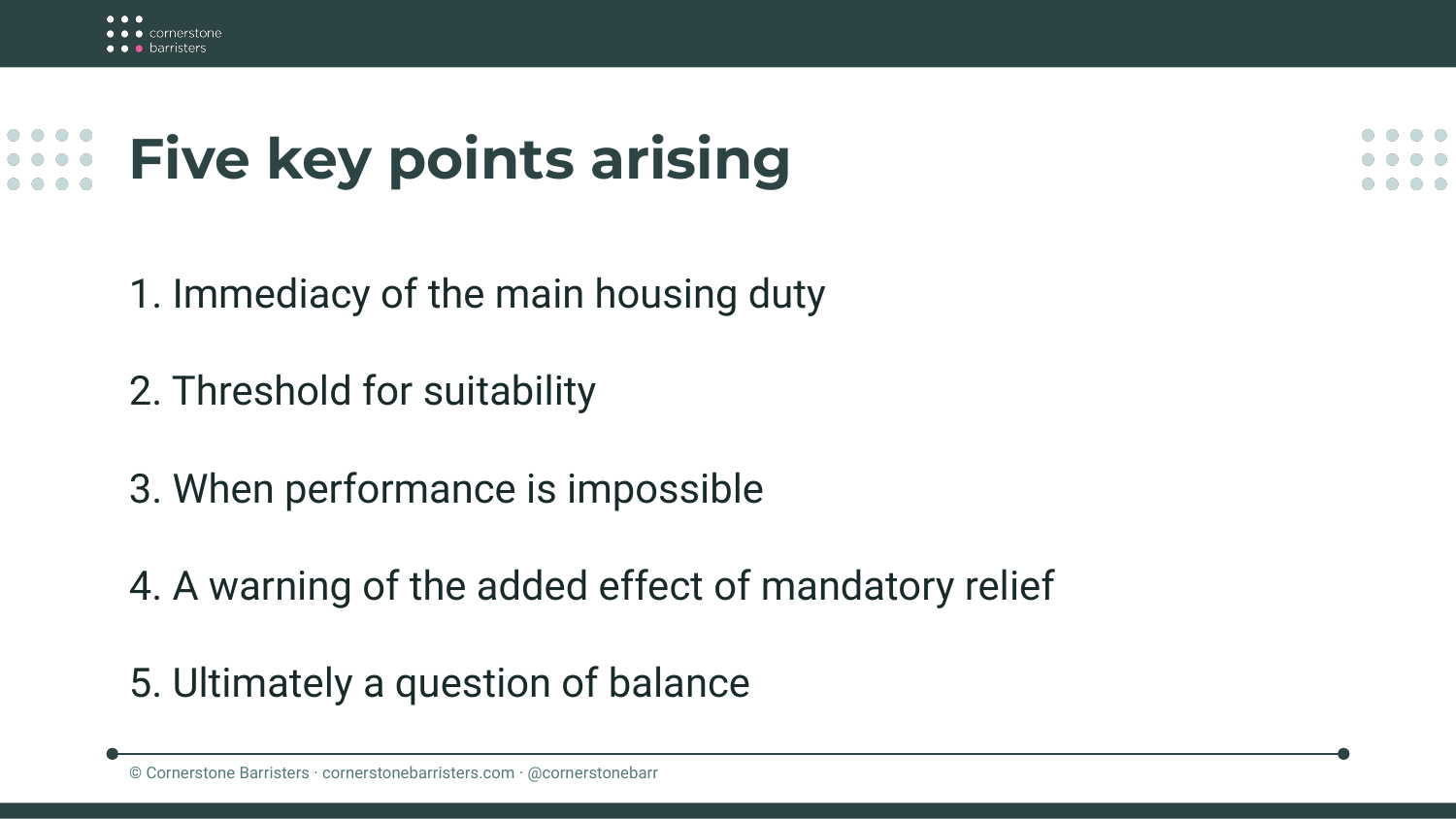

Five key points arising
1. Immediacy of the main housing duty

2. Threshold for suitability

3. When performance is impossible

4. A warning of the added effect of mandatory relief

5. Ultimately a question of balance